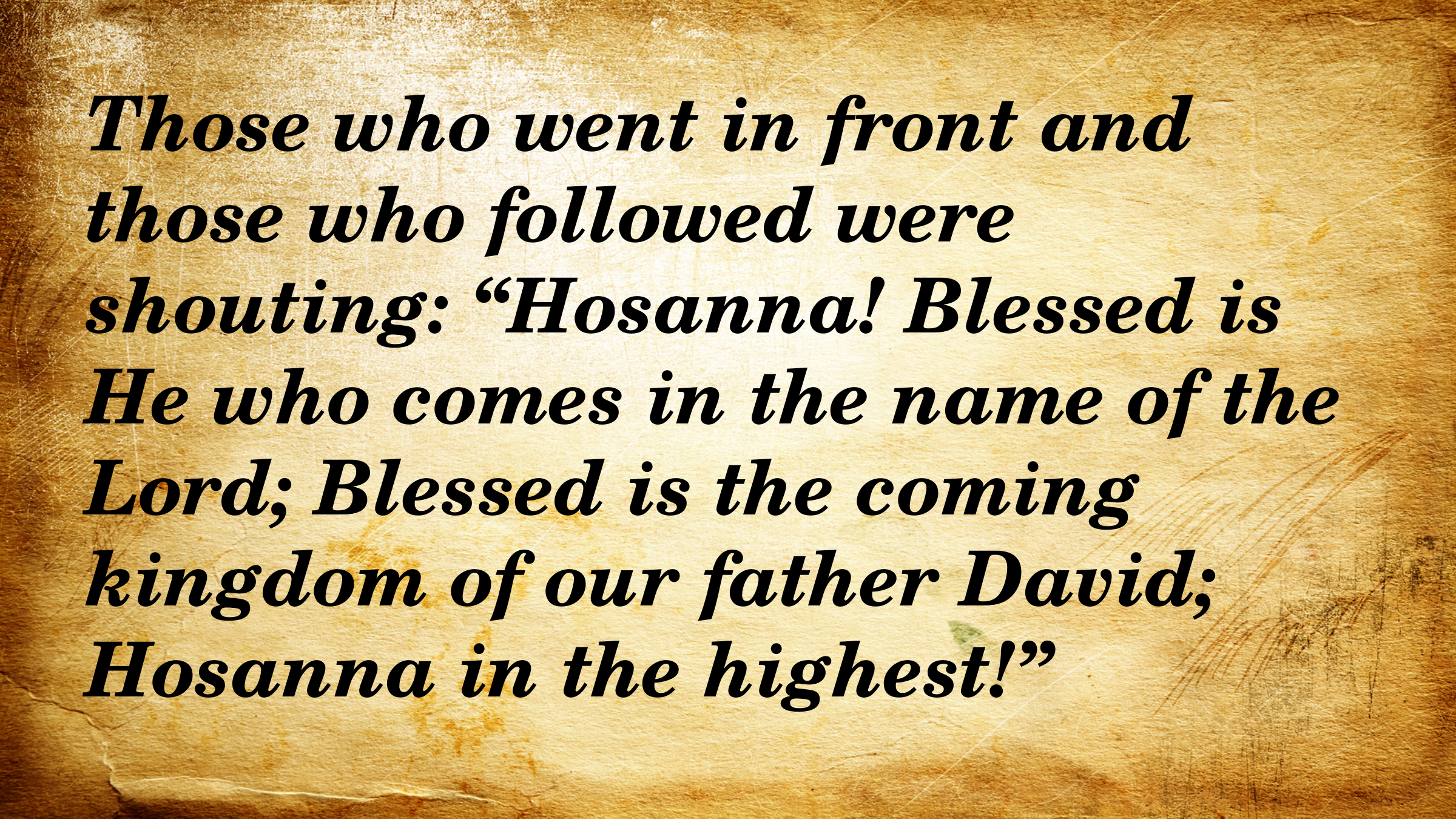

Those who went in front and those who followed were shouting: “Hosanna! Blessed is He who comes in the name of the Lord; Blessed is the coming kingdom of our father David; Hosanna in the highest!”